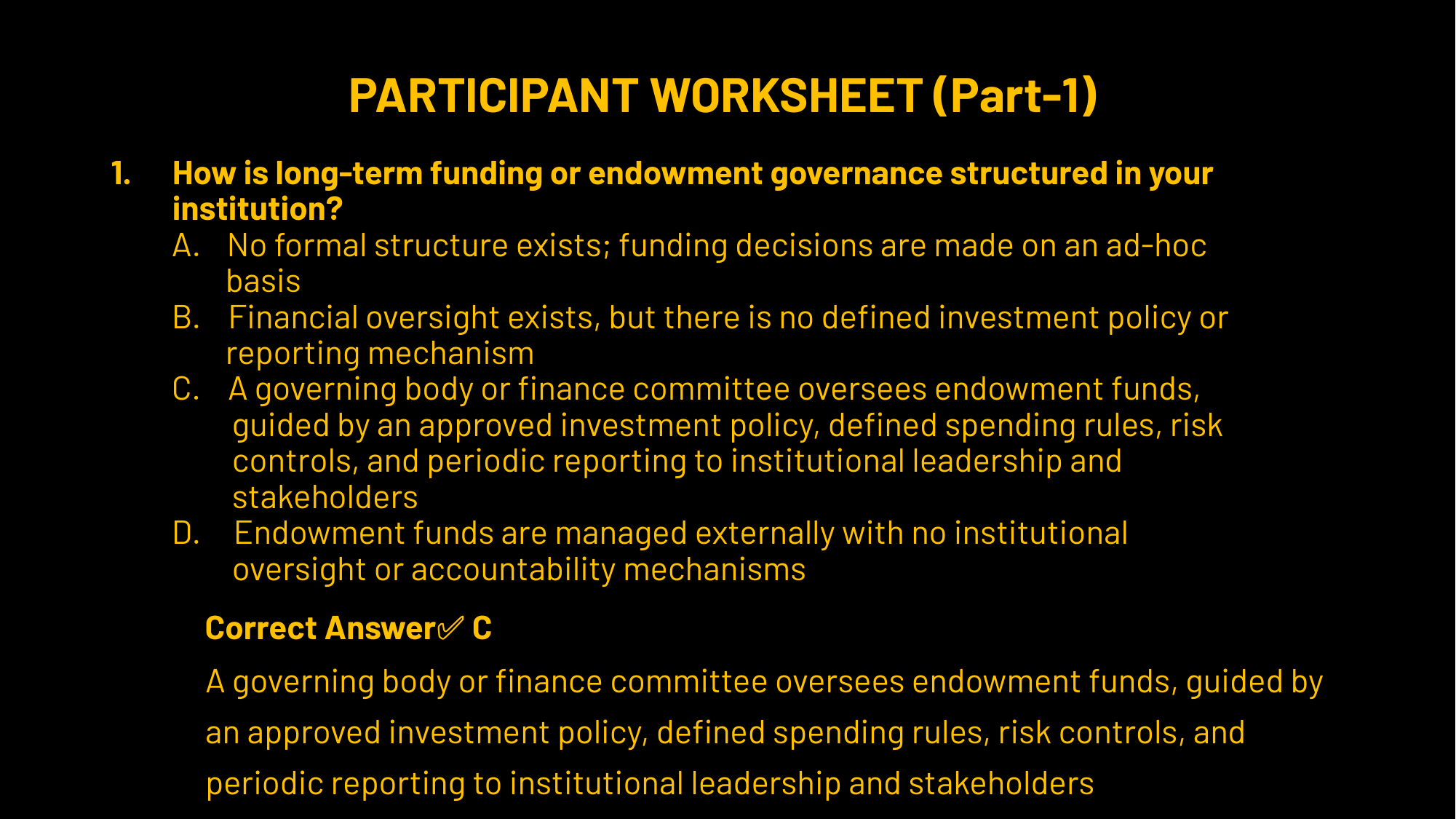

# PARTICIPANT WORKSHEET (Part-1)
How is long-term funding or endowment governance structured in your institution?
         A. 	 No formal structure exists; funding decisions are made on an ad-hoc
                 basis
         B.    Financial oversight exists, but there is no defined investment policy or
                 reporting mechanism
         C.    A governing body or finance committee oversees endowment funds,
                  guided by an approved investment policy, defined spending rules, risk
                  controls, and periodic reporting to institutional leadership and
                  stakeholders
         D. 	  Endowment funds are managed externally with no institutional
                  oversight or accountability mechanisms
           Correct Answer✅ C
              A governing body or finance committee oversees endowment funds, guided by
              an approved investment policy, defined spending rules, risk controls, and
              periodic reporting to institutional leadership and stakeholders